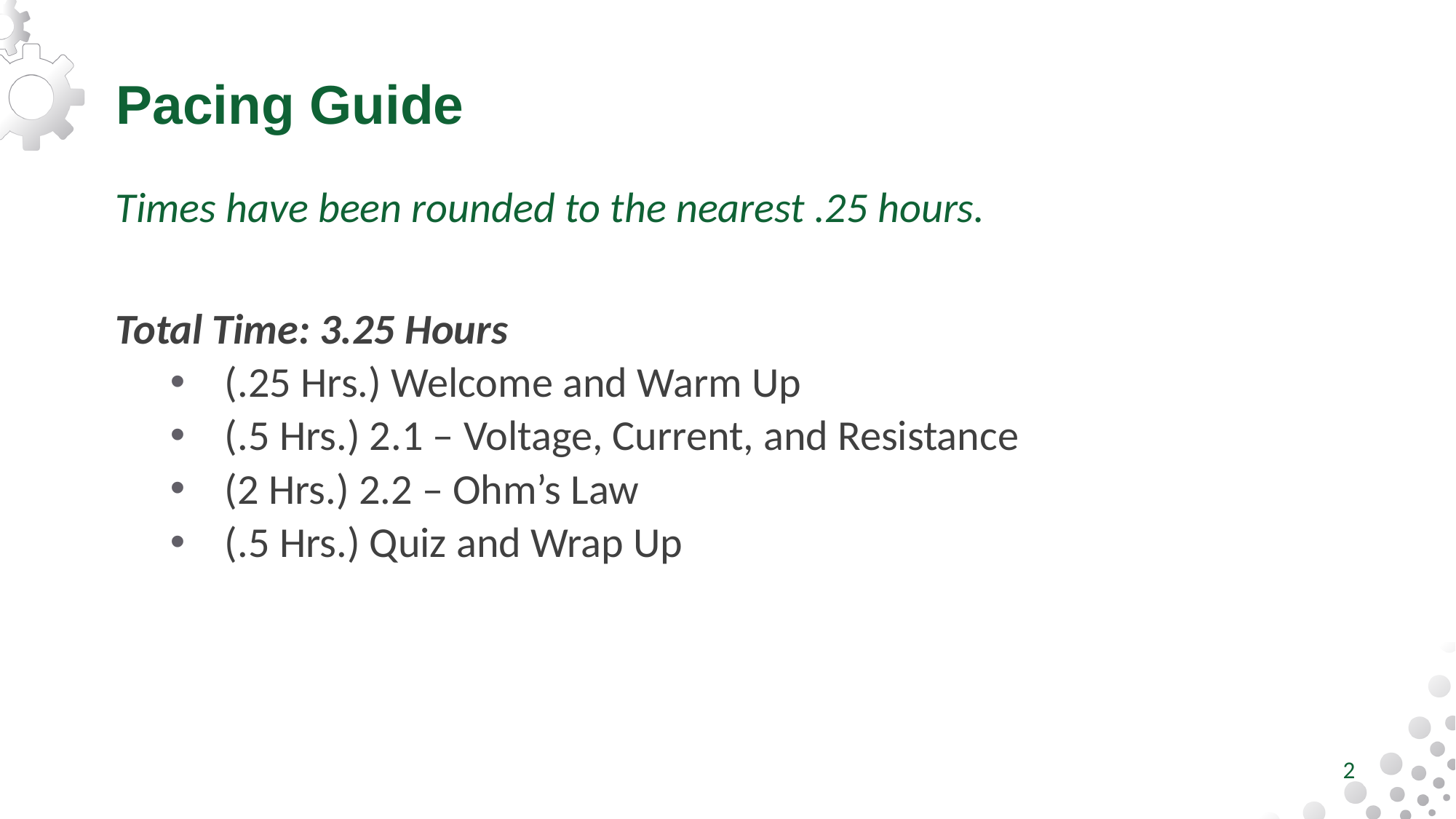

# Pacing Guide
Times have been rounded to the nearest .25 hours.

Total Time: 3.25 Hours
(.25 Hrs.) Welcome and Warm Up
(.5 Hrs.) 2.1 – Voltage, Current, and Resistance
(2 Hrs.) 2.2 – Ohm’s Law
(.5 Hrs.) Quiz and Wrap Up